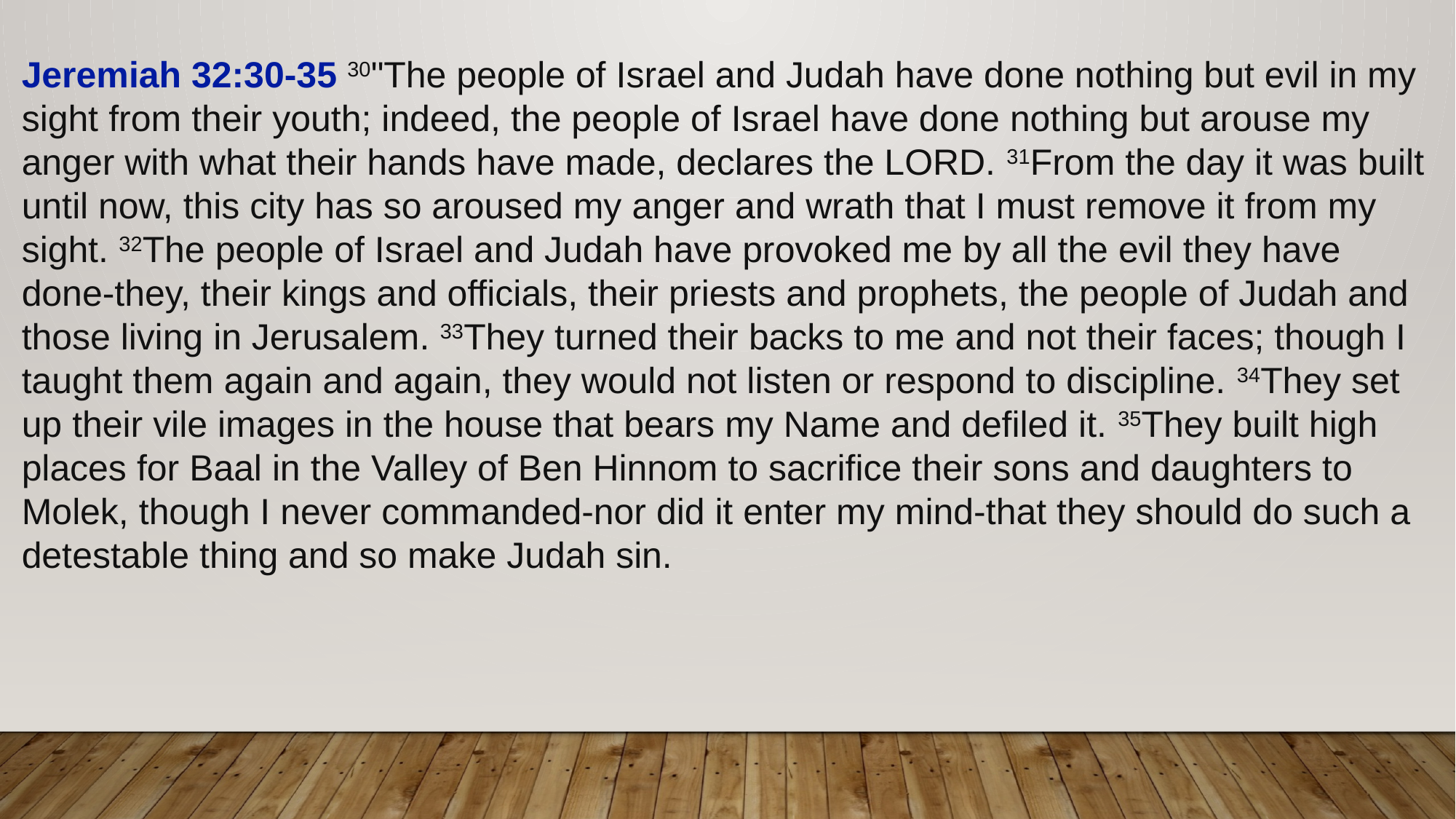

Jeremiah 32:30-35 30"The people of Israel and Judah have done nothing but evil in my sight from their youth; indeed, the people of Israel have done nothing but arouse my anger with what their hands have made, declares the LORD. 31From the day it was built until now, this city has so aroused my anger and wrath that I must remove it from my sight. 32The people of Israel and Judah have provoked me by all the evil they have done-they, their kings and officials, their priests and prophets, the people of Judah and those living in Jerusalem. 33They turned their backs to me and not their faces; though I taught them again and again, they would not listen or respond to discipline. 34They set up their vile images in the house that bears my Name and defiled it. 35They built high places for Baal in the Valley of Ben Hinnom to sacrifice their sons and daughters to Molek, though I never commanded-nor did it enter my mind-that they should do such a detestable thing and so make Judah sin.